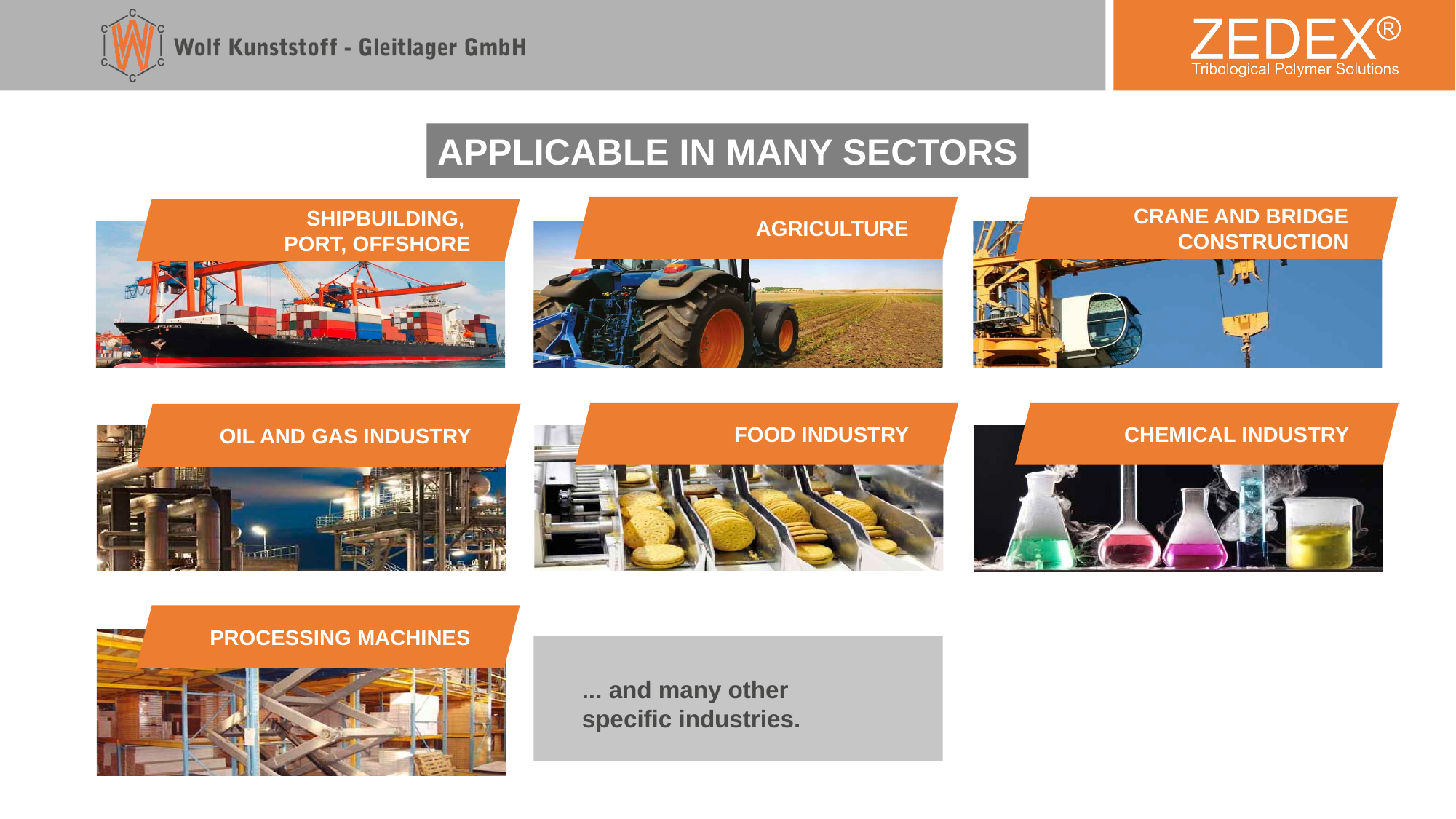

APPLICABLE IN MANY SECTORS
AGRICULTURE
CRANE AND BRIDGE CONSTRUCTION
SHIPBUILDING,
PORT, OFFSHORE

FOOD INDUSTRY
CHEMICAL INDUSTRY
OIL AND GAS INDUSTRY

PROCESSING MACHINES

... and many other
specific industries.